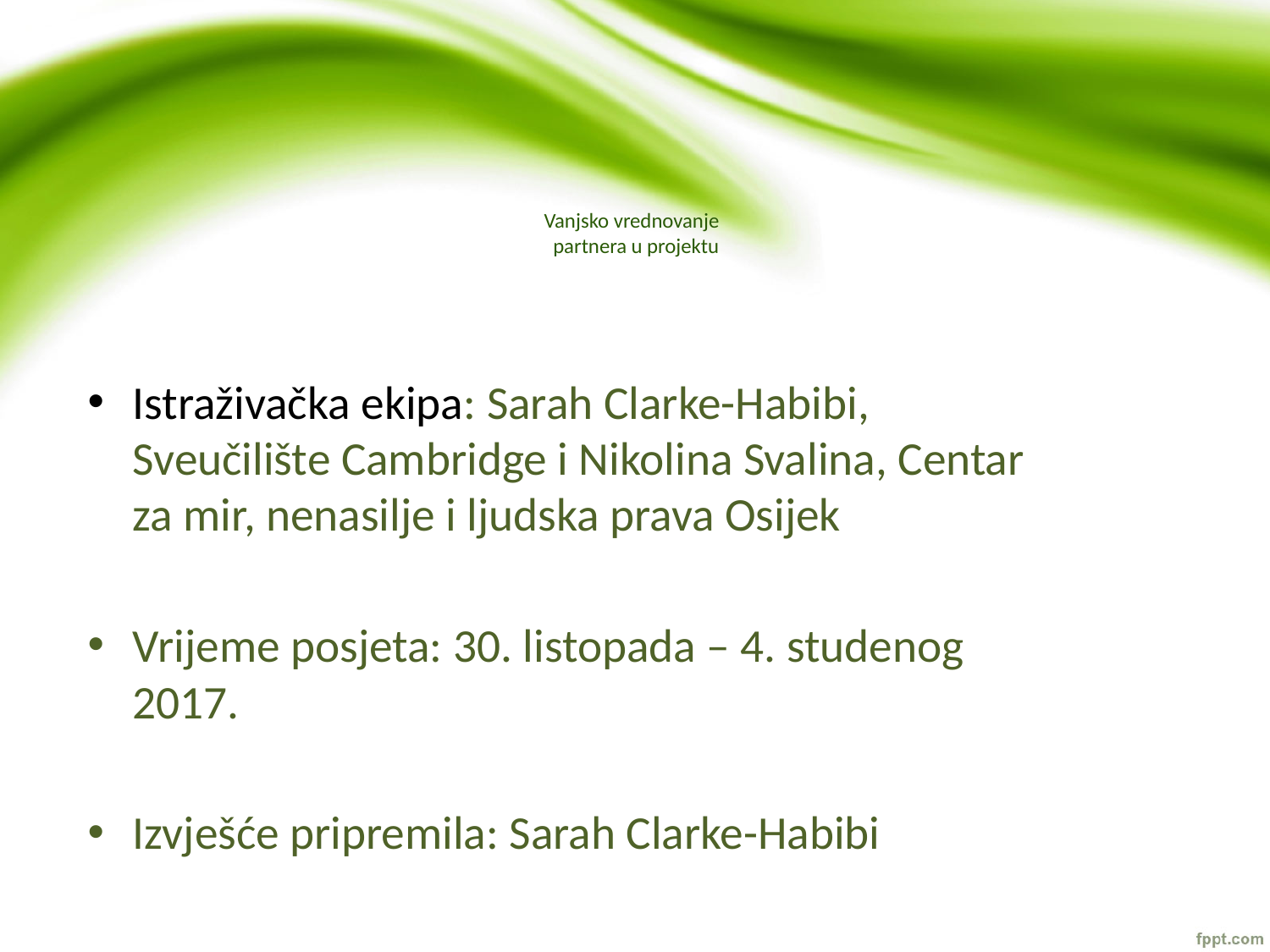

# Vanjsko vrednovanje partnera u projektu
Istraživačka ekipa: Sarah Clarke-Habibi, Sveučilište Cambridge i Nikolina Svalina, Centar za mir, nenasilje i ljudska prava Osijek

Vrijeme posjeta: 30. listopada – 4. studenog 2017.

Izvješće pripremila: Sarah Clarke-Habibi